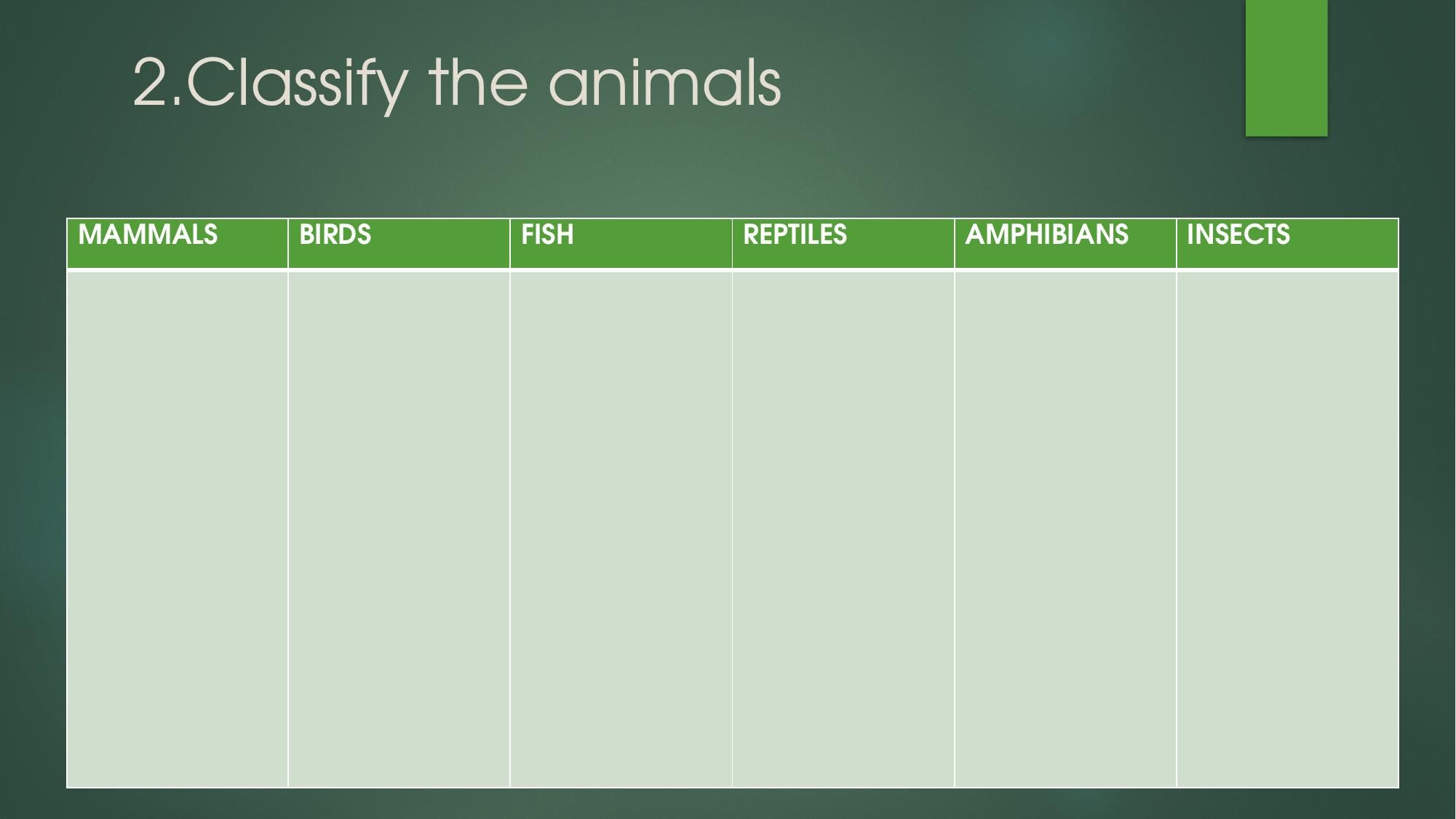

# 2.Classify the animals
| MAMMALS | BIRDS | FISH | REPTILES | AMPHIBIANS | INSECTS |
| --- | --- | --- | --- | --- | --- |
|  |  |  |  |  |  |